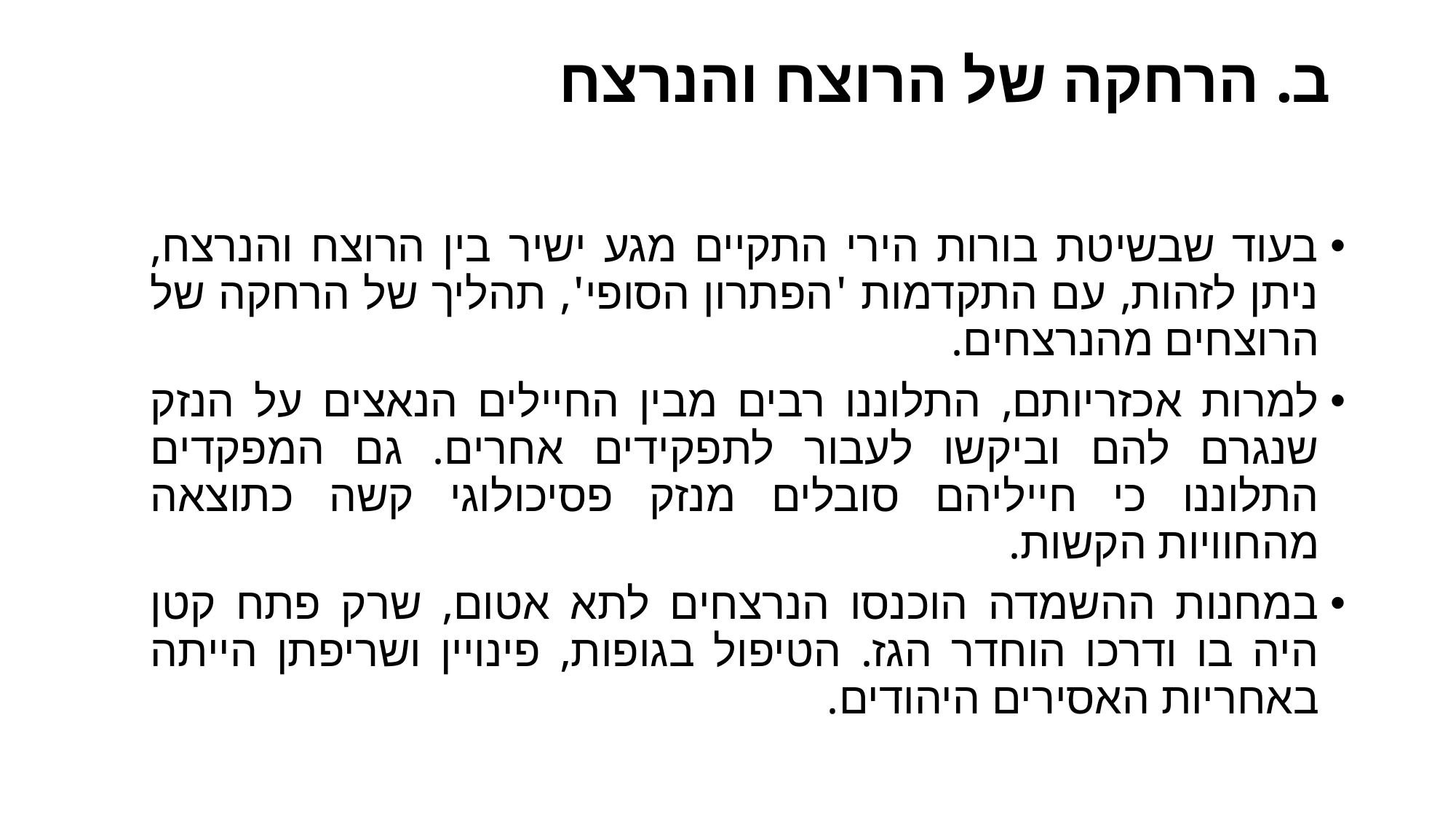

# ב. הרחקה של הרוצח והנרצח
בעוד שבשיטת בורות הירי התקיים מגע ישיר בין הרוצח והנרצח, ניתן לזהות, עם התקדמות 'הפתרון הסופי', תהליך של הרחקה של הרוצחים מהנרצחים.
למרות אכזריותם, התלוננו רבים מבין החיילים הנאצים על הנזק שנגרם להם וביקשו לעבור לתפקידים אחרים. גם המפקדים התלוננו כי חייליהם סובלים מנזק פסיכולוגי קשה כתוצאה מהחוויות הקשות.
במחנות ההשמדה הוכנסו הנרצחים לתא אטום, שרק פתח קטן היה בו ודרכו הוחדר הגז. הטיפול בגופות, פינויין ושריפתן הייתה באחריות האסירים היהודים.‏